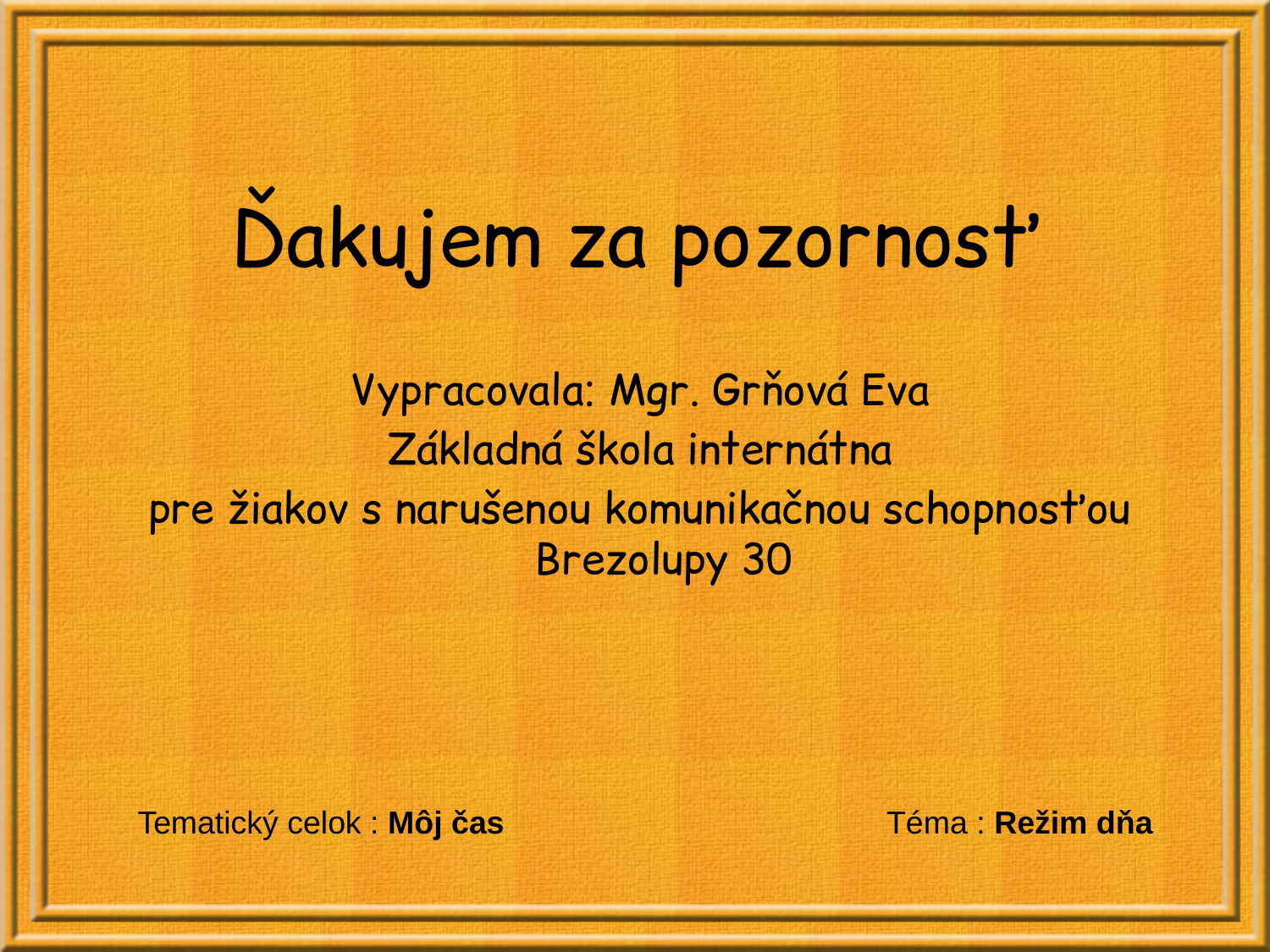

Ďakujem za pozornosť
Vypracovala: Mgr. Grňová Eva
Základná škola internátna
pre žiakov s narušenou komunikačnou schopnosťou Brezolupy 30
Tematický celok : Môj čas                                           Téma : Režim dňa